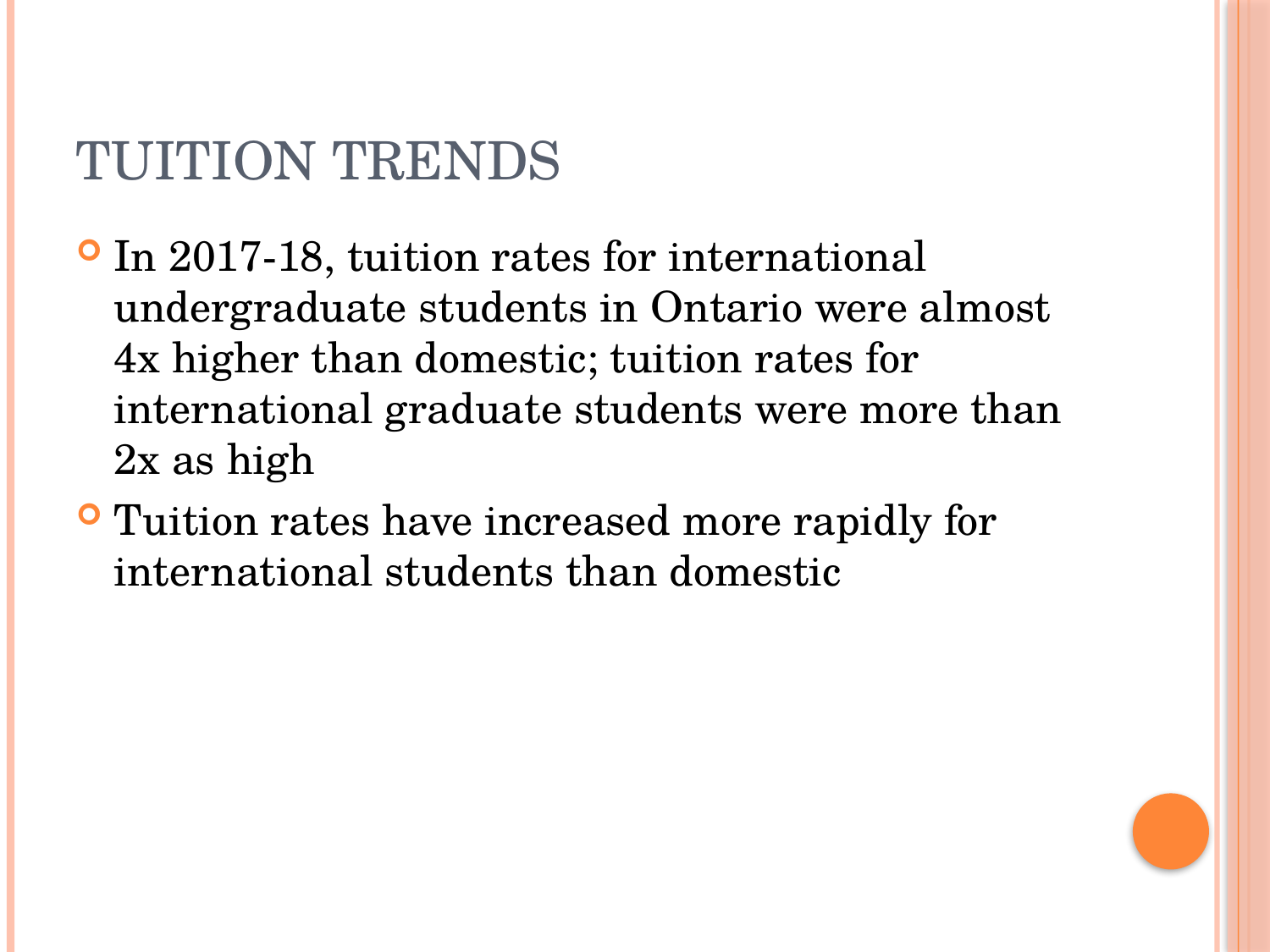

# Tuition Trends
In 2017-18, tuition rates for international undergraduate students in Ontario were almost 4x higher than domestic; tuition rates for international graduate students were more than 2x as high
Tuition rates have increased more rapidly for international students than domestic